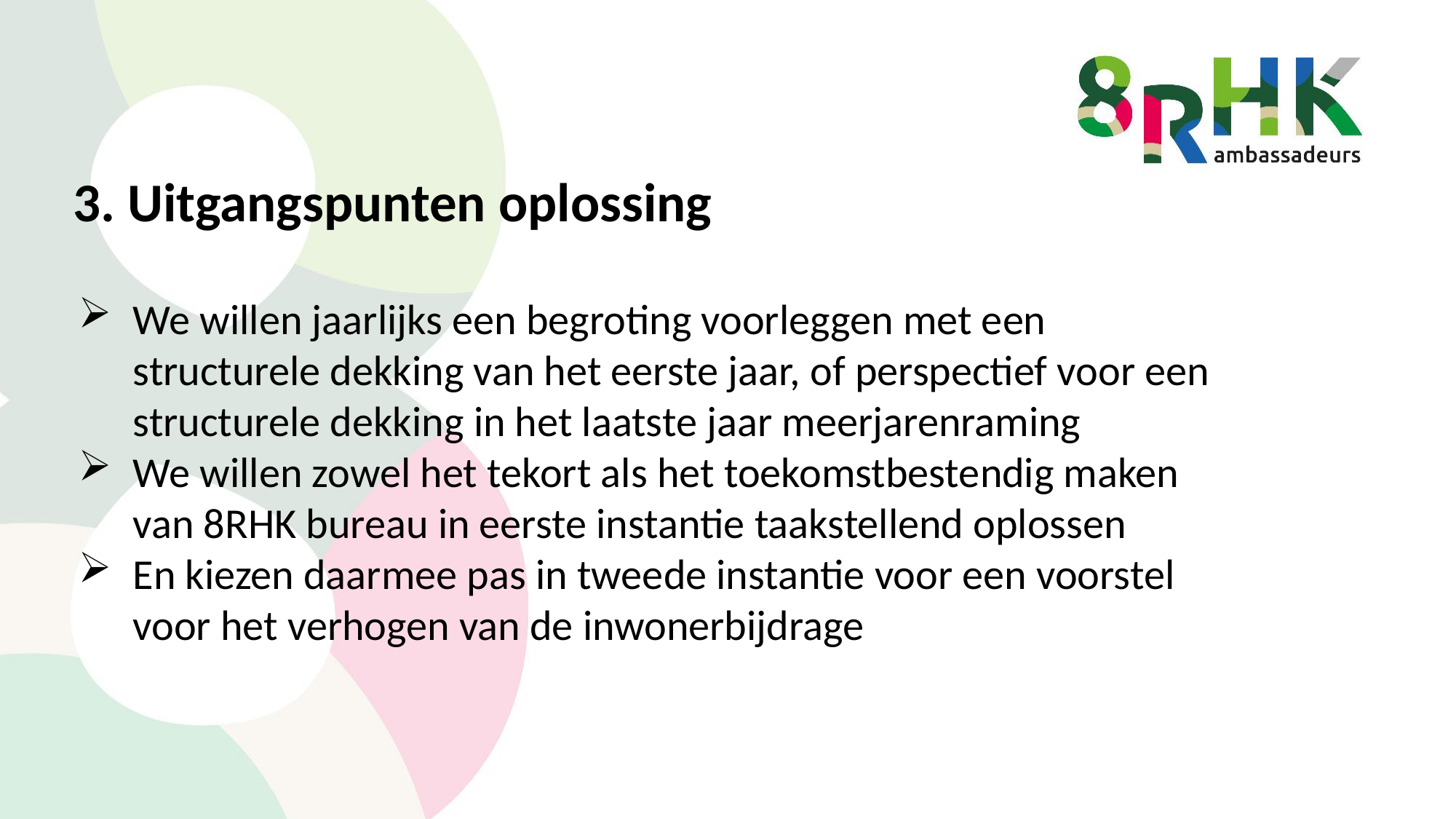

# 3. Uitgangspunten oplossing
We willen jaarlijks een begroting voorleggen met een structurele dekking van het eerste jaar, of perspectief voor een structurele dekking in het laatste jaar meerjarenraming
We willen zowel het tekort als het toekomstbestendig maken van 8RHK bureau in eerste instantie taakstellend oplossen
En kiezen daarmee pas in tweede instantie voor een voorstel voor het verhogen van de inwonerbijdrage